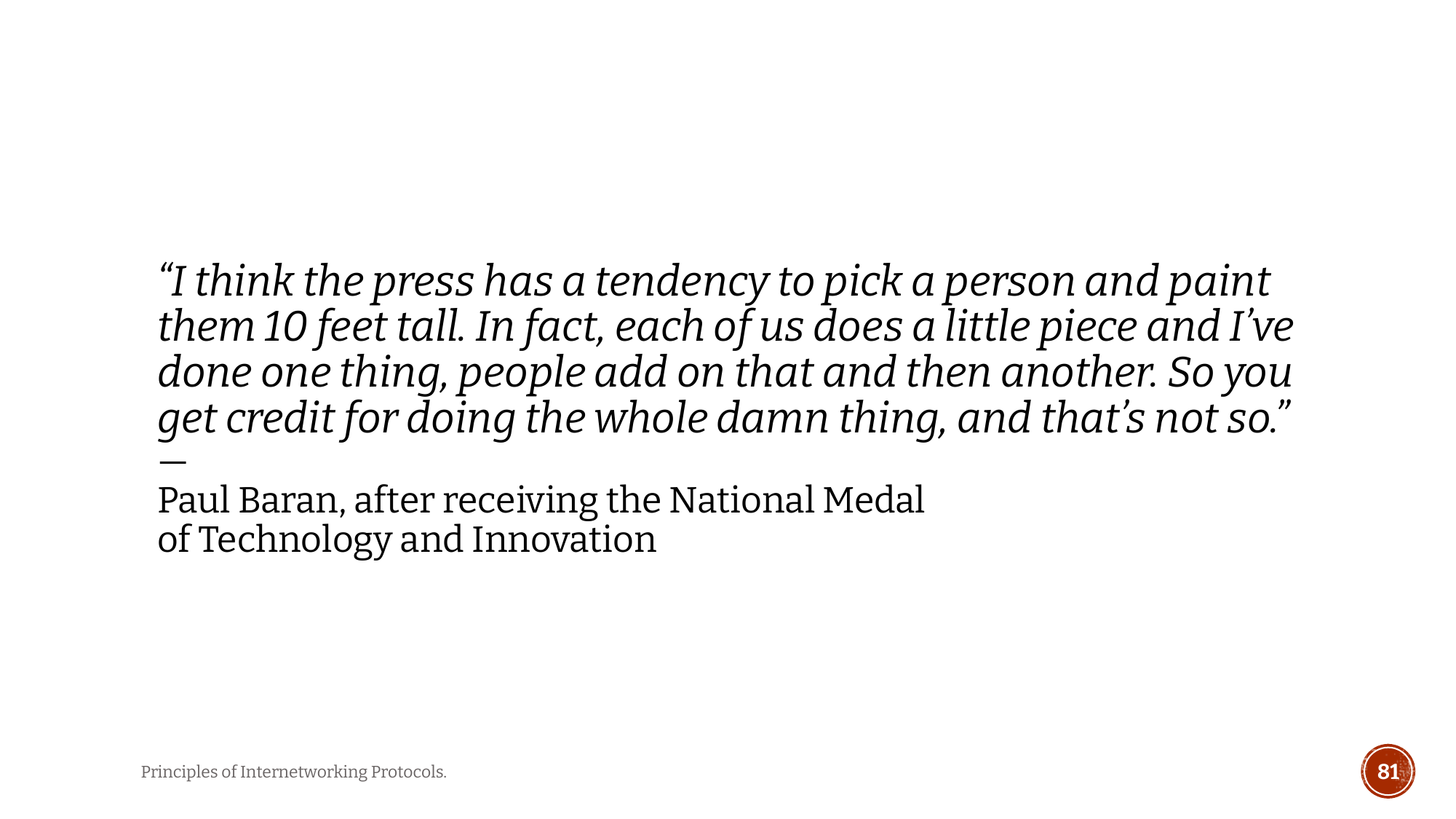

# “I think the press has a tendency to pick a person and paint  them 10 feet tall. In fact, each of us does a little piece and I’ve done one thing, people add on that and then another. So you get credit for doing the whole damn thing, and that’s not so.” — Paul Baran, after receiving the National Medal of Technology and Innovation
Principles of Internetworking Protocols.
81